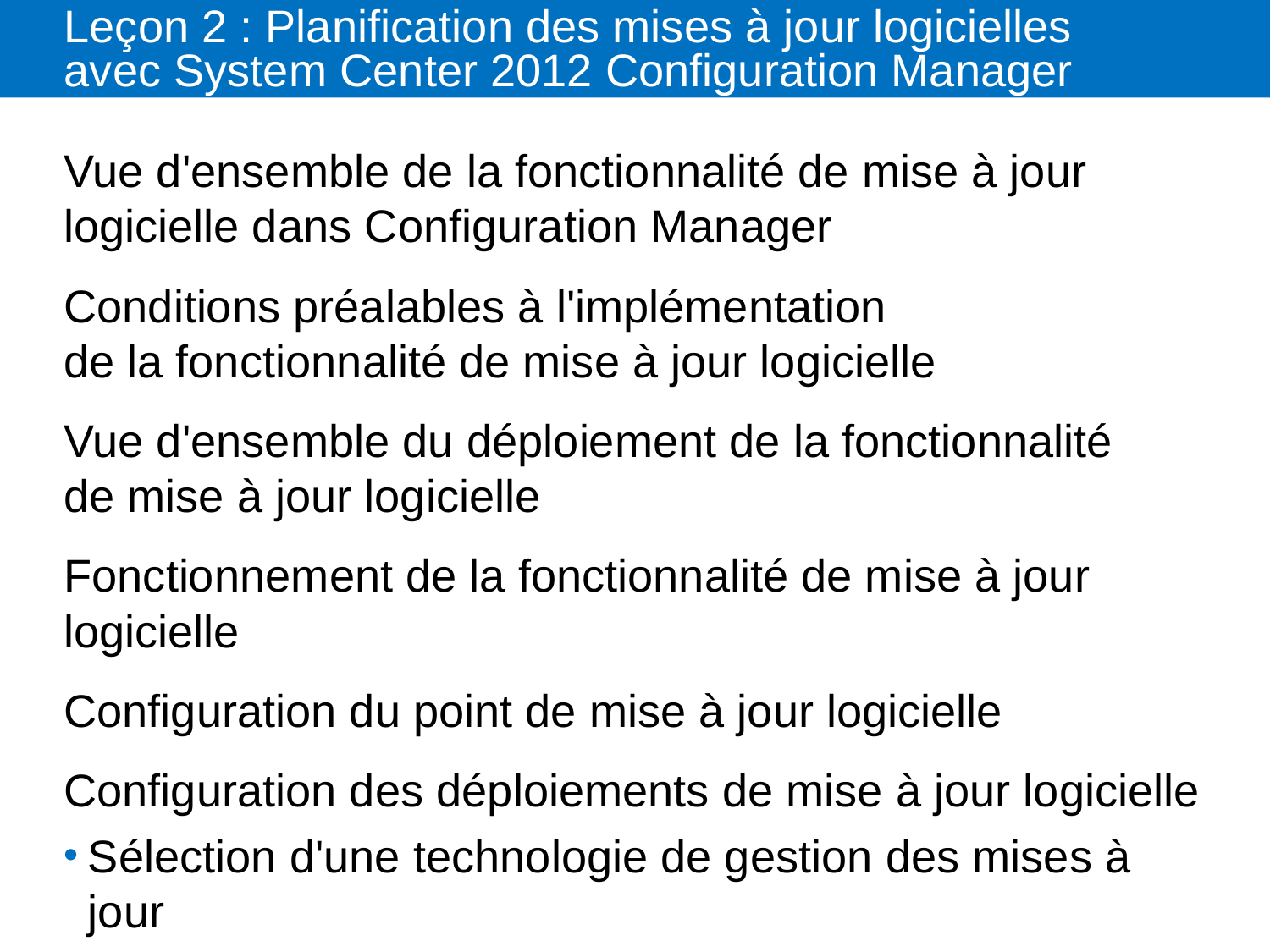

# Leçon 2 : Planification des mises à jour logicielles avec System Center 2012 Configuration Manager
Vue d'ensemble de la fonctionnalité de mise à jour logicielle dans Configuration Manager
Conditions préalables à l'implémentation de la fonctionnalité de mise à jour logicielle
Vue d'ensemble du déploiement de la fonctionnalité de mise à jour logicielle
Fonctionnement de la fonctionnalité de mise à jour logicielle
Configuration du point de mise à jour logicielle
Configuration des déploiements de mise à jour logicielle
Sélection d'une technologie de gestion des mises à jour